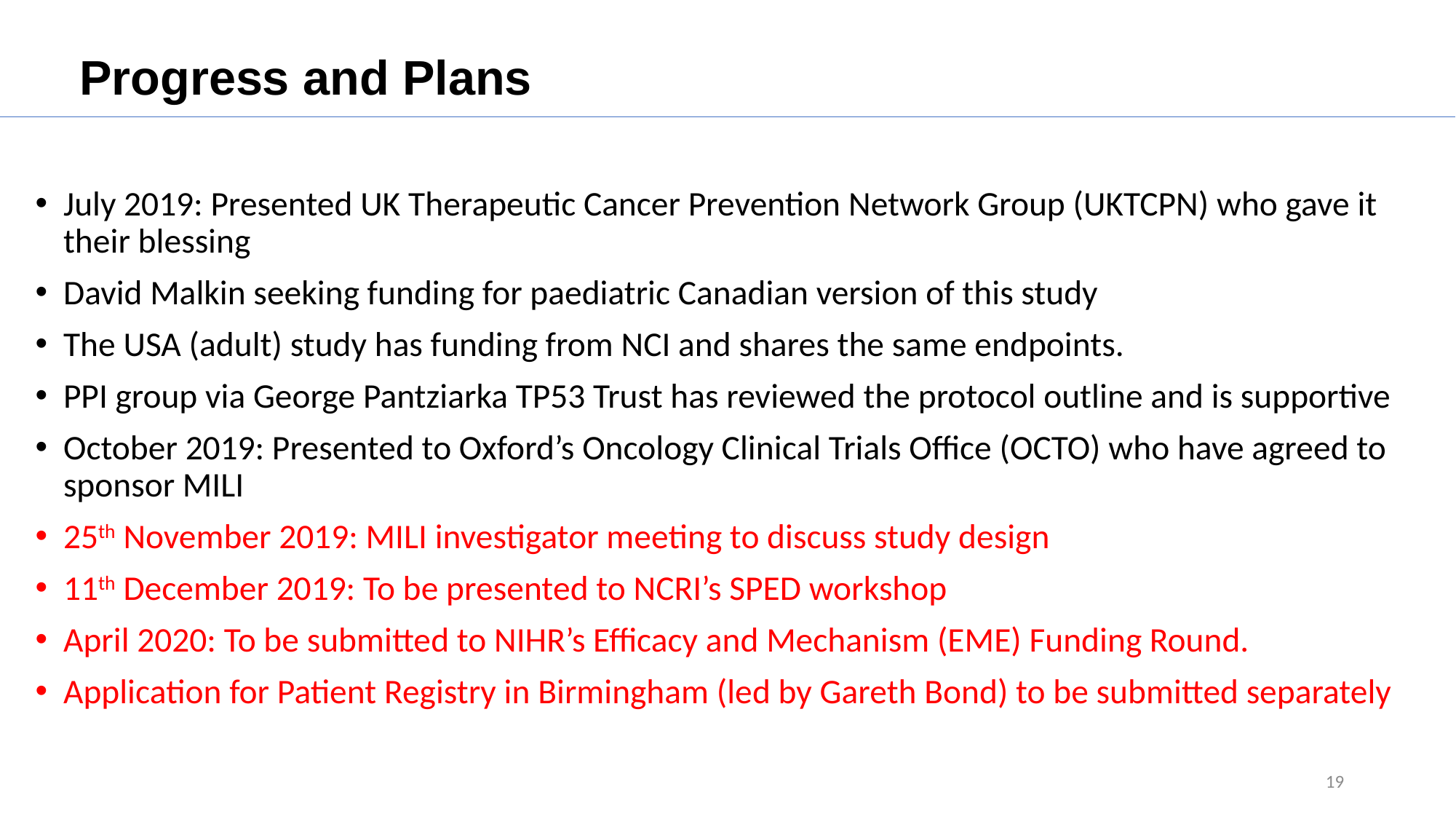

# Progress and Plans

July 2019: Presented UK Therapeutic Cancer Prevention Network Group (UKTCPN) who gave it their blessing
David Malkin seeking funding for paediatric Canadian version of this study
The USA (adult) study has funding from NCI and shares the same endpoints.
PPI group via George Pantziarka TP53 Trust has reviewed the protocol outline and is supportive
October 2019: Presented to Oxford’s Oncology Clinical Trials Office (OCTO) who have agreed to sponsor MILI
25th November 2019: MILI investigator meeting to discuss study design
11th December 2019: To be presented to NCRI’s SPED workshop
April 2020: To be submitted to NIHR’s Efficacy and Mechanism (EME) Funding Round.
Application for Patient Registry in Birmingham (led by Gareth Bond) to be submitted separately

19